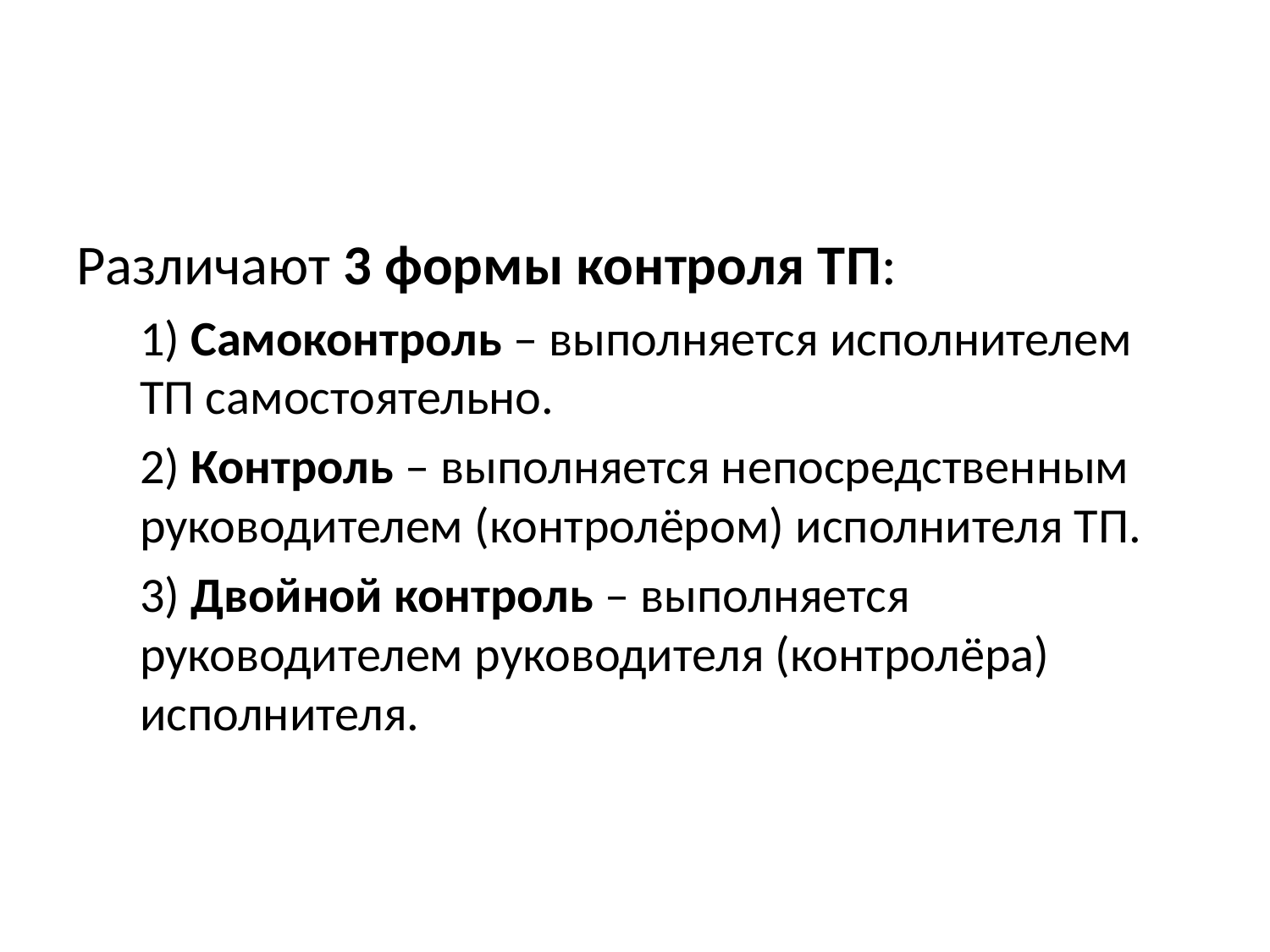

#
Различают 3 формы контроля ТП:
1) Самоконтроль – выполняется исполнителем ТП самостоятельно.
2) Контроль – выполняется непосредственным руководителем (контролёром) исполнителя ТП.
3) Двойной контроль – выполняется руководителем руководителя (контролёра) исполнителя.